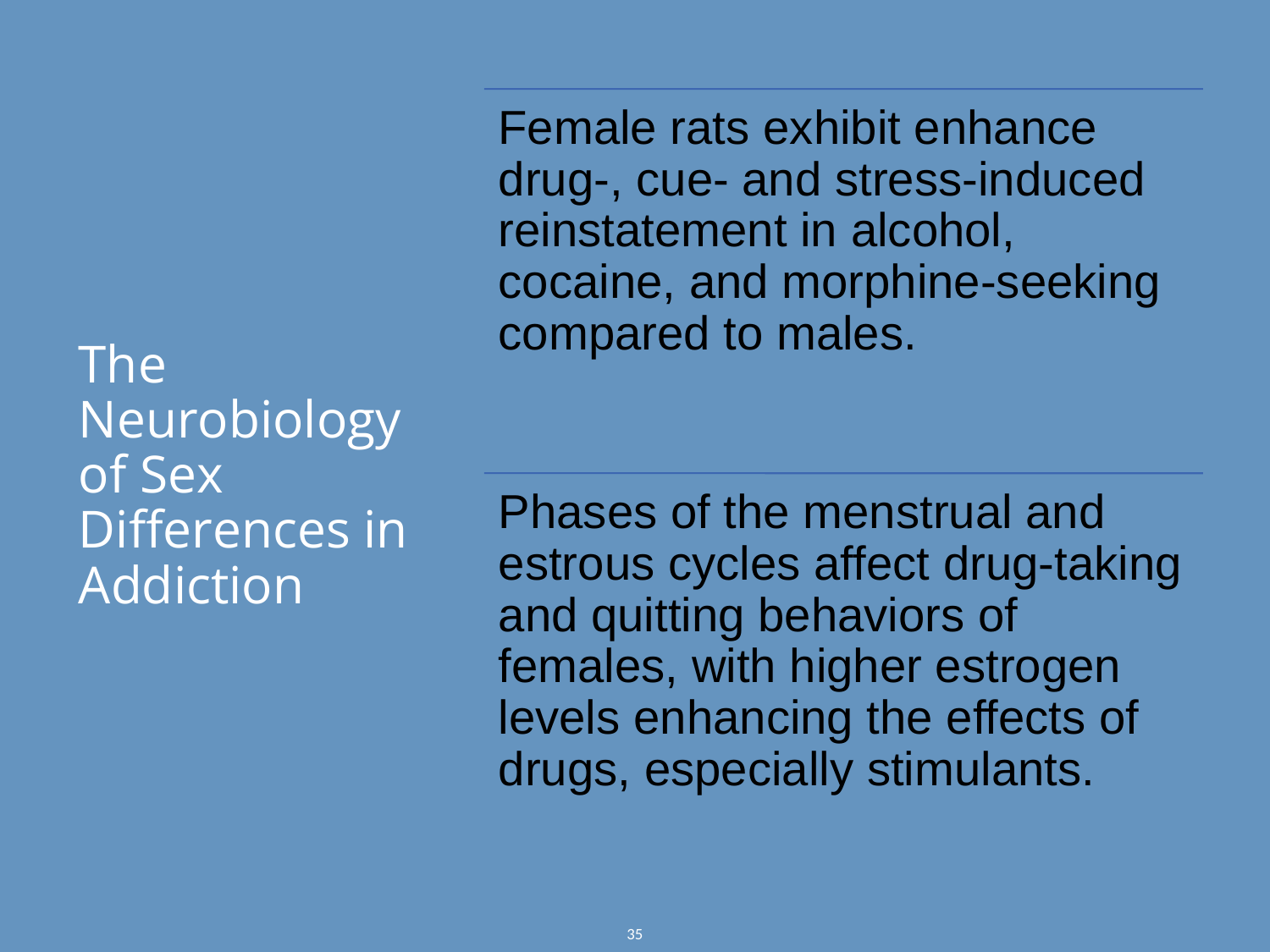

Female rats exhibit enhance drug-, cue- and stress-induced reinstatement in alcohol, cocaine, and morphine-seeking compared to males.
Phases of the menstrual and estrous cycles affect drug-taking and quitting behaviors of females, with higher estrogen levels enhancing the effects of drugs, especially stimulants.
The Neurobiology of Sex Differences in Addiction
35